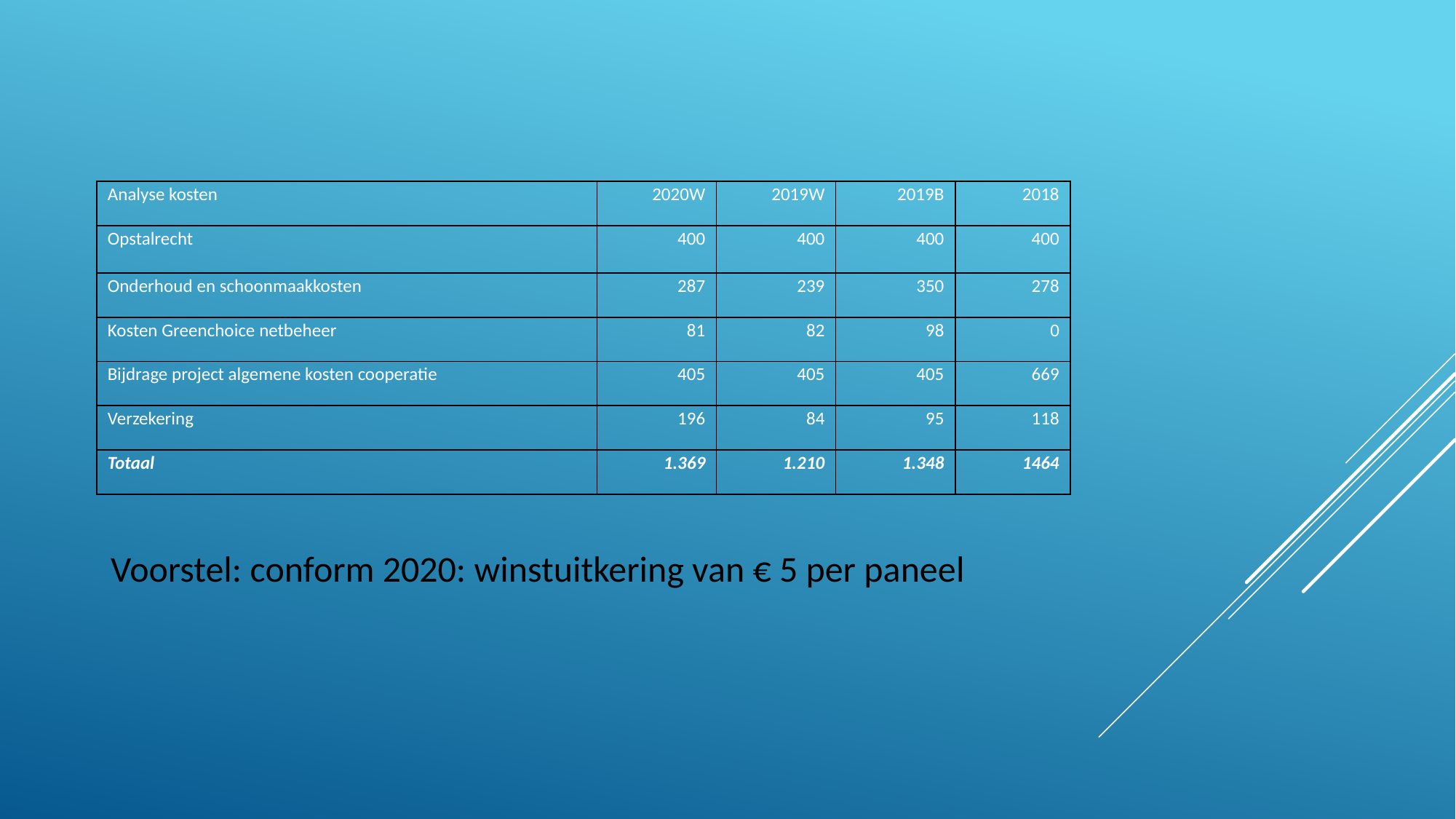

| Analyse kosten | 2020W | 2019W | 2019B | 2018 |
| --- | --- | --- | --- | --- |
| Opstalrecht | 400 | 400 | 400 | 400 |
| Onderhoud en schoonmaakkosten | 287 | 239 | 350 | 278 |
| Kosten Greenchoice netbeheer | 81 | 82 | 98 | 0 |
| Bijdrage project algemene kosten cooperatie | 405 | 405 | 405 | 669 |
| Verzekering | 196 | 84 | 95 | 118 |
| Totaal | 1.369 | 1.210 | 1.348 | 1464 |
Voorstel: conform 2020: winstuitkering van € 5 per paneel